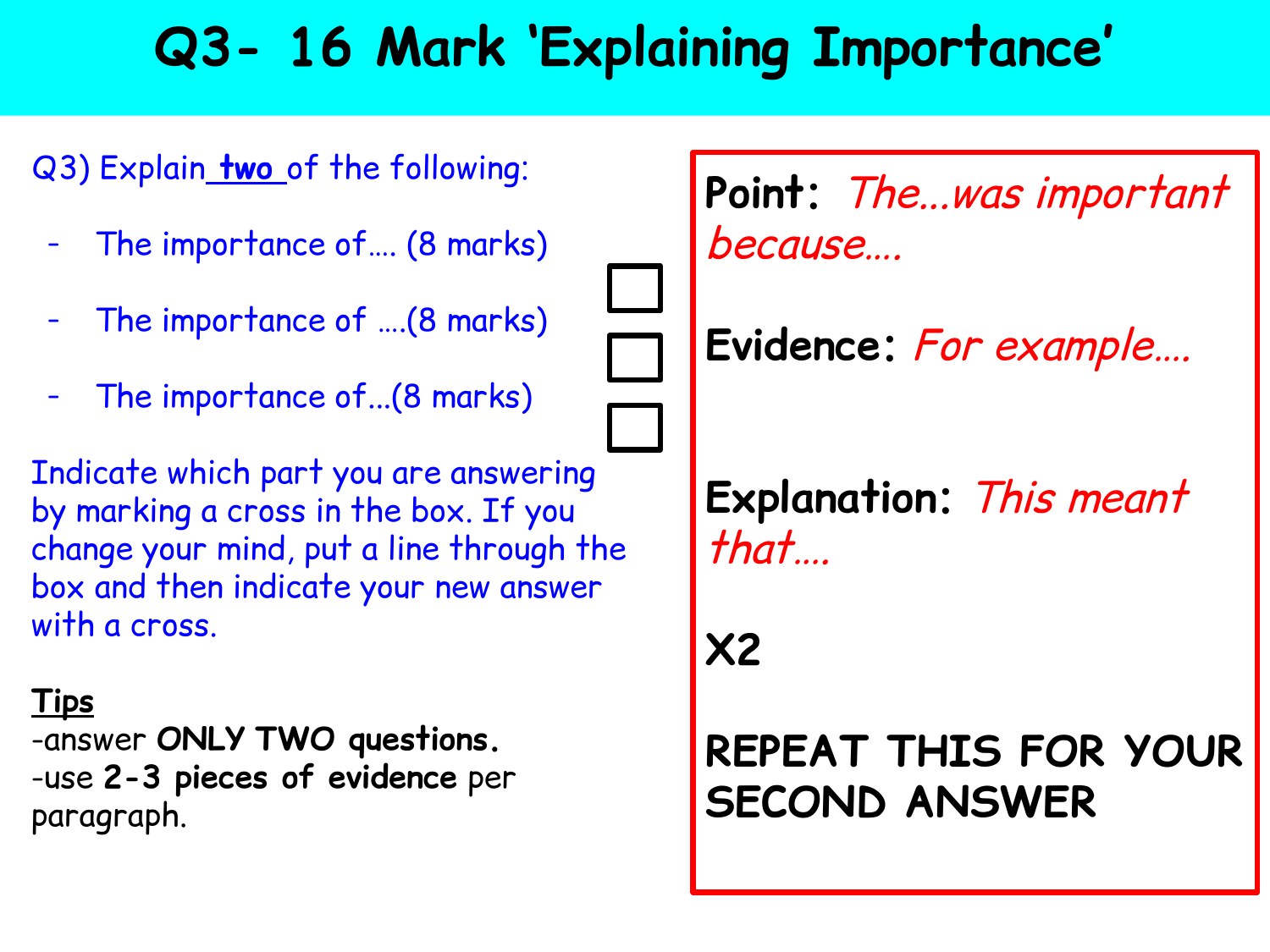

Q3- 16 Mark ‘Explaining Importance’

Q3) Explain two of the following:

The importance of…. (8 marks)

The importance of ….(8 marks)

The importance of...(8 marks)

Indicate which part you are answering by marking a cross in the box. If you change your mind, put a line through the box and then indicate your new answer with a cross.

Tips
-answer ONLY TWO questions.
-use 2-3 pieces of evidence per paragraph.
Point: The...was important because….

Evidence: For example….

Explanation: This meant that….

X2

REPEAT THIS FOR YOUR SECOND ANSWER